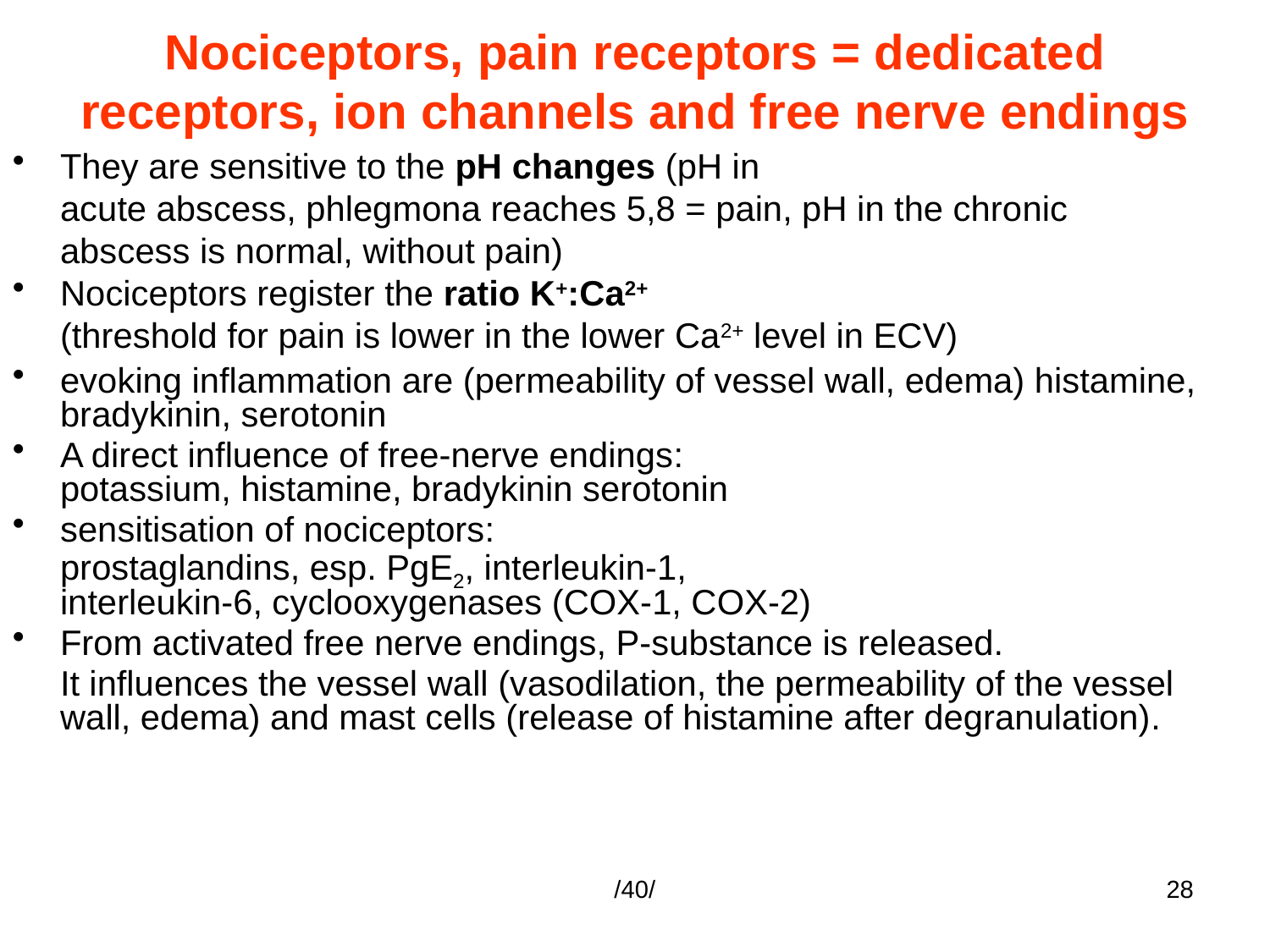

Nociceptors, pain receptors = dedicated
receptors, ion channels and free nerve endings
They are sensitive to the pH changes (pH in
acute abscess, phlegmona reaches 5,8 = pain, pH in the chronic
abscess is normal, without pain)
Nociceptors register the ratio K+:Ca2+
(threshold for pain is lower in the lower Ca2+ level in ECV)
evoking inflammation are (permeability of vessel wall, edema) histamine, bradykinin, serotonin
A direct influence of free-nerve endings:
potassium, histamine, bradykinin serotonin
sensitisation of nociceptors:
prostaglandins, esp. PgE2, interleukin-1,
interleukin-6, cyclooxygenases (COX-1, COX-2)
From activated free nerve endings, P-substance is released.
	It influences the vessel wall (vasodilation, the permeability of the vessel
wall, edema) and mast cells (release of histamine after degranulation).
/40/
28